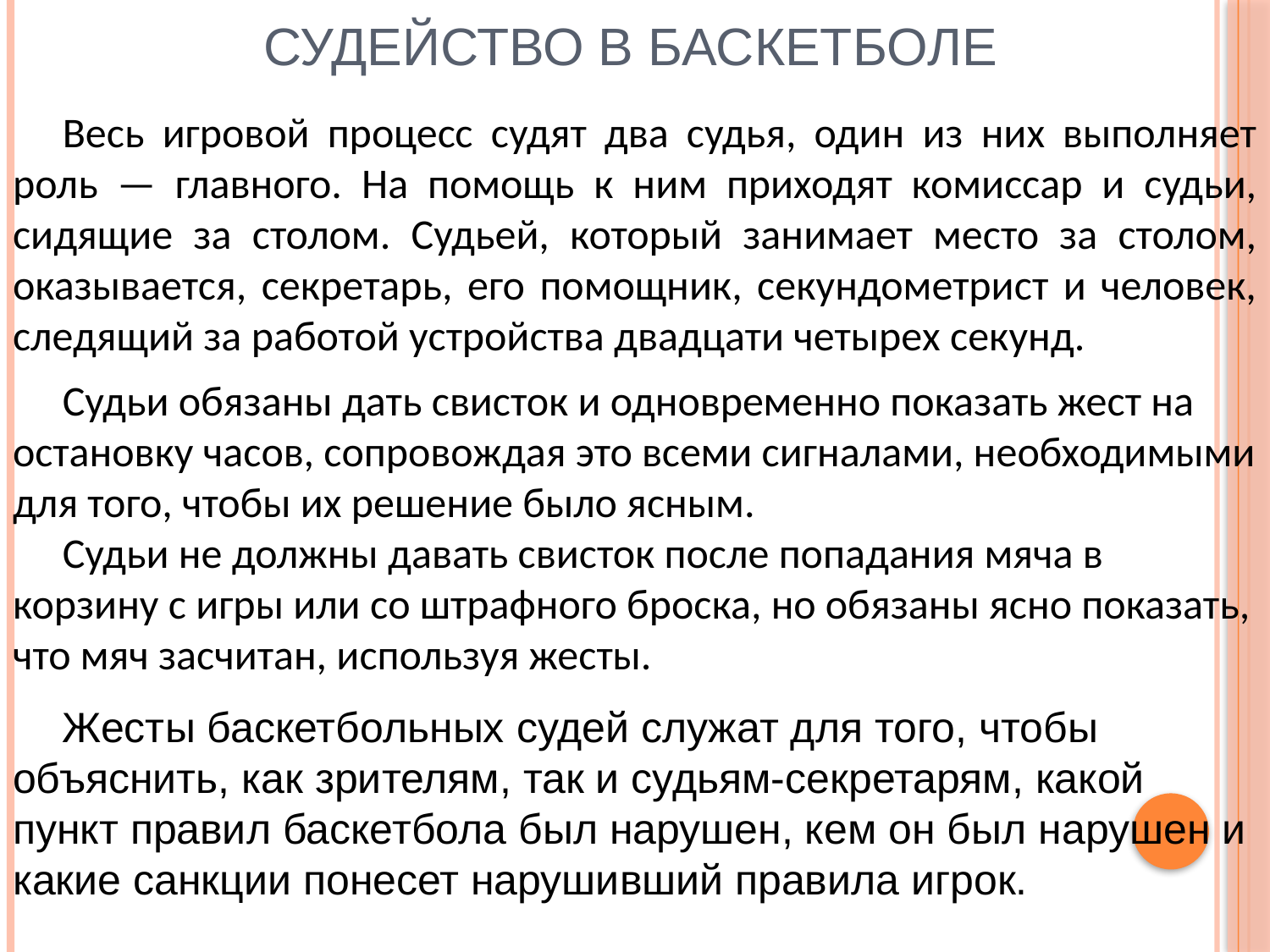

# Судейство в баскетболе
Весь игровой процесс судят два судья, один из них выполняет роль — главного. На помощь к ним приходят комиссар и судьи, сидящие за столом. Судьей, который занимает место за столом, оказывается, секретарь, его помощник, секундометрист и человек, следящий за работой устройства двадцати четырех секунд.
Судьи обязаны дать свисток и одновременно показать жест на остановку часов, сопровождая это всеми сигналами, необходимыми для того, чтобы их решение было ясным.
Судьи не должны давать свисток после попадания мяча в корзину с игры или со штрафного броска, но обязаны ясно показать, что мяч засчитан, используя жесты.
Жесты баскетбольных судей служат для того, чтобы объяснить, как зрителям, так и судьям-секретарям, какой пункт правил баскетбола был нарушен, кем он был нарушен и какие санкции понесет нарушивший правила игрок.